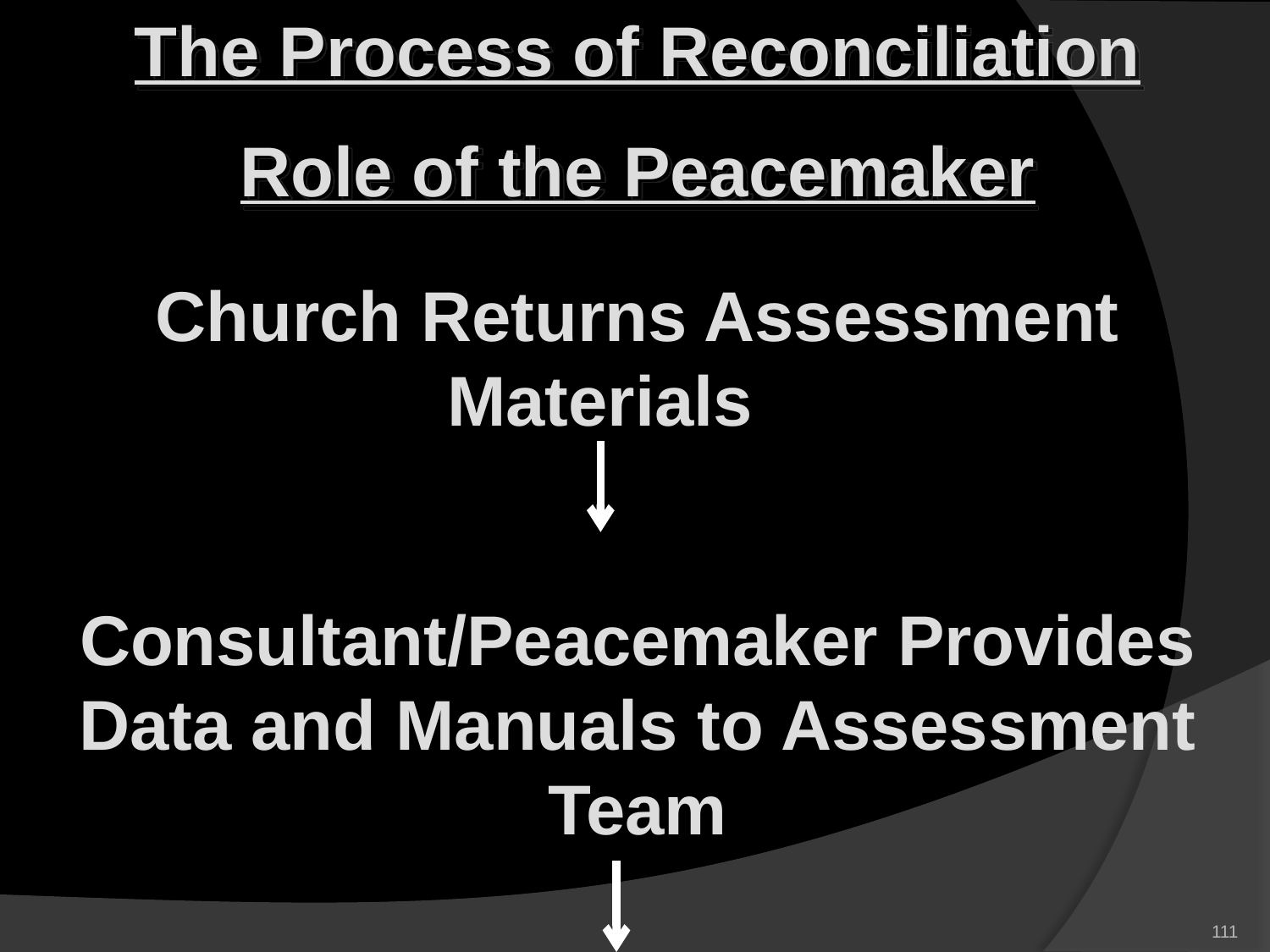

The Process of Reconciliation
Role of the Peacemaker
Church Returns Assessment Materials

Consultant/Peacemaker Provides Data and Manuals to Assessment Team

111